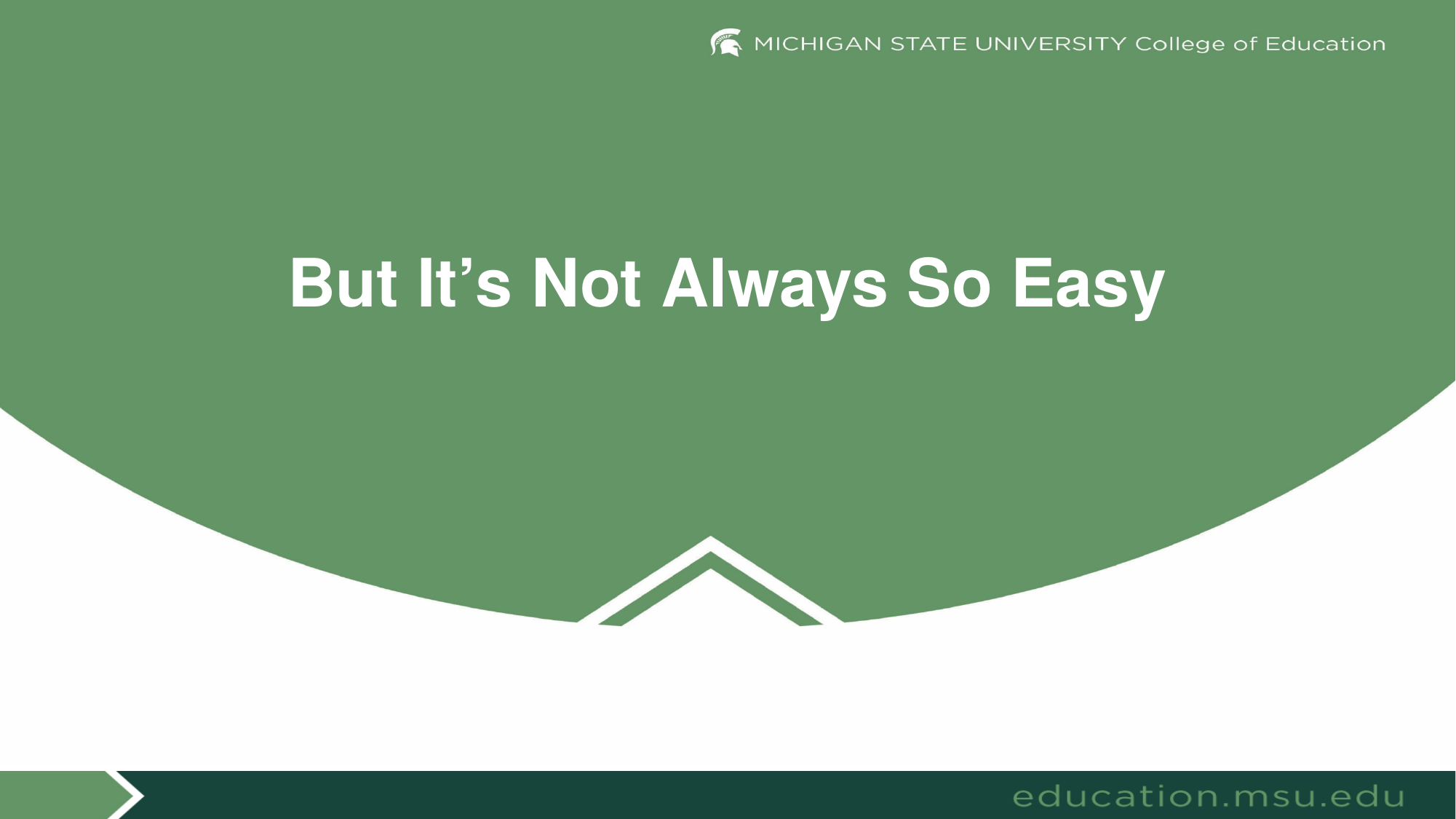

# But It’s Not Always So Easy